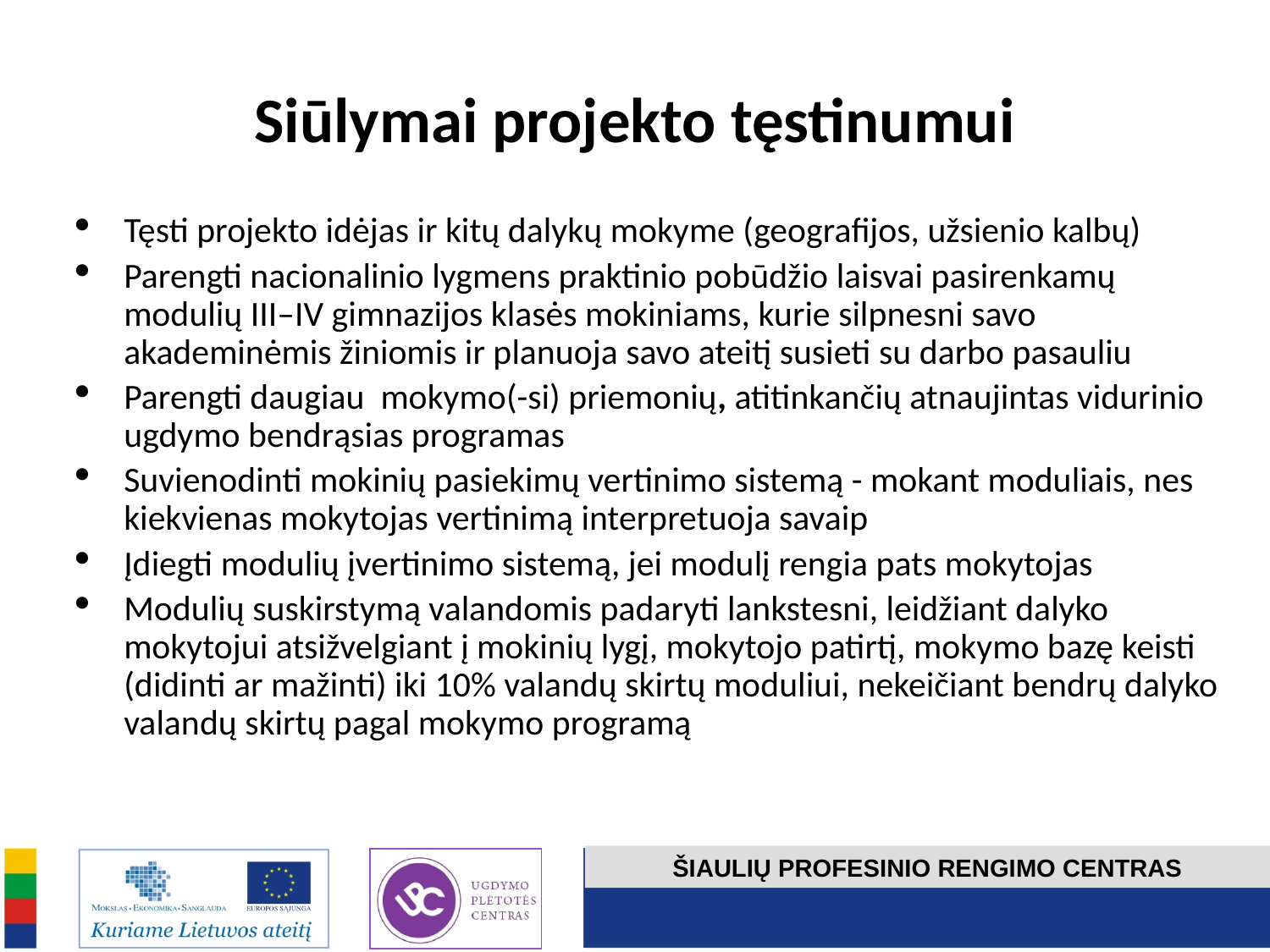

# Siūlymai projekto tęstinumui
Tęsti projekto idėjas ir kitų dalykų mokyme (geografijos, užsienio kalbų)
Parengti nacionalinio lygmens praktinio pobūdžio laisvai pasirenkamų modulių III–IV gimnazijos klasės mokiniams, kurie silpnesni savo akademinėmis žiniomis ir planuoja savo ateitį susieti su darbo pasauliu
Parengti daugiau  mokymo(-si) priemonių, atitinkančių atnaujintas vidurinio ugdymo bendrąsias programas
Suvienodinti mokinių pasiekimų vertinimo sistemą - mokant moduliais, nes kiekvienas mokytojas vertinimą interpretuoja savaip
Įdiegti modulių įvertinimo sistemą, jei modulį rengia pats mokytojas
Modulių suskirstymą valandomis padaryti lankstesni, leidžiant dalyko mokytojui atsižvelgiant į mokinių lygį, mokytojo patirtį, mokymo bazę keisti (didinti ar mažinti) iki 10% valandų skirtų moduliui, nekeičiant bendrų dalyko valandų skirtų pagal mokymo programą
ŠIAULIŲ PROFESINIO RENGIMO CENTRAS